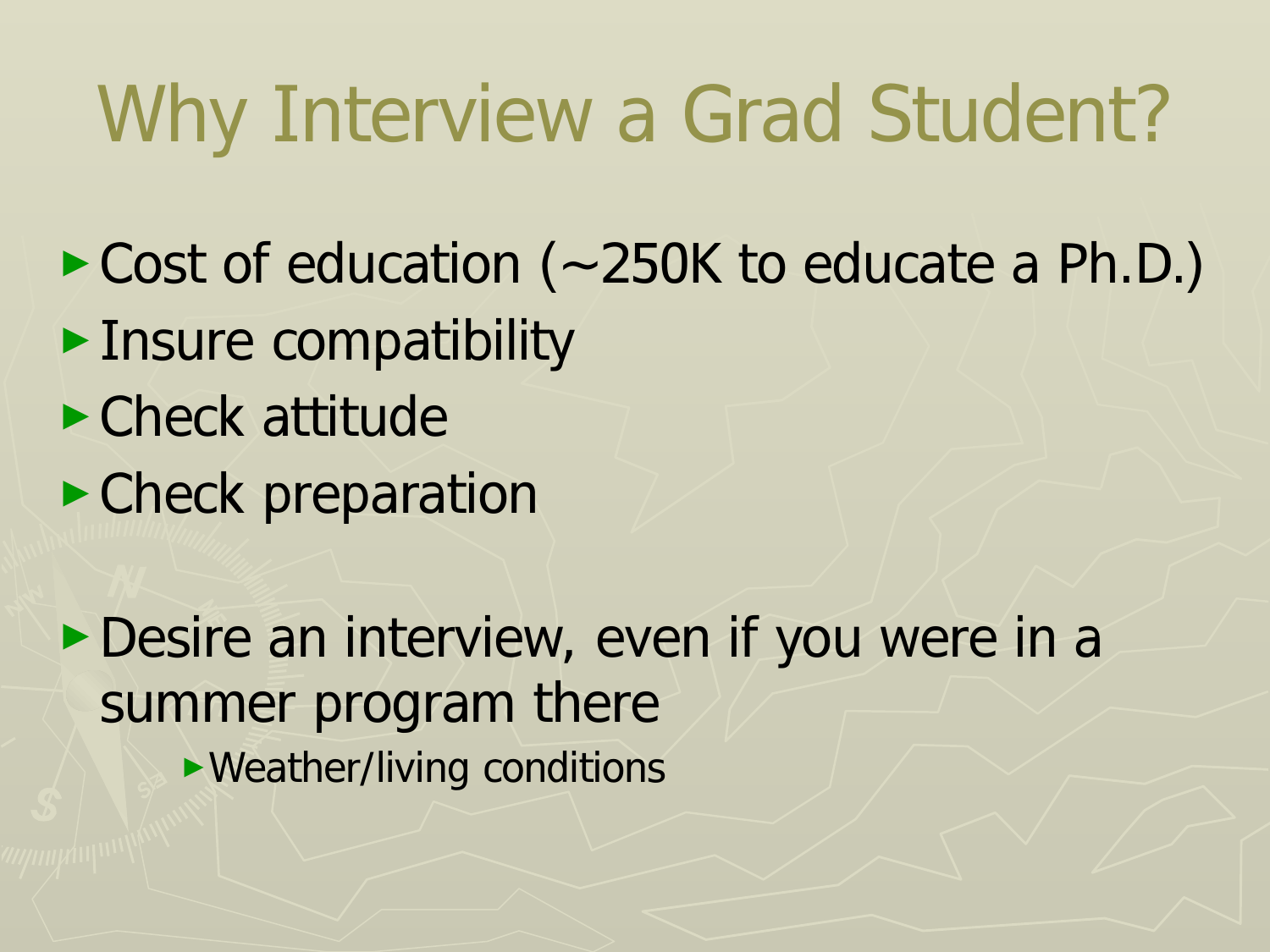

# Why Interview a Grad Student?
Cost of education (~250K to educate a Ph.D.)
Insure compatibility
Check attitude
Check preparation

Desire an interview, even if you were in a summer program there
Weather/living conditions